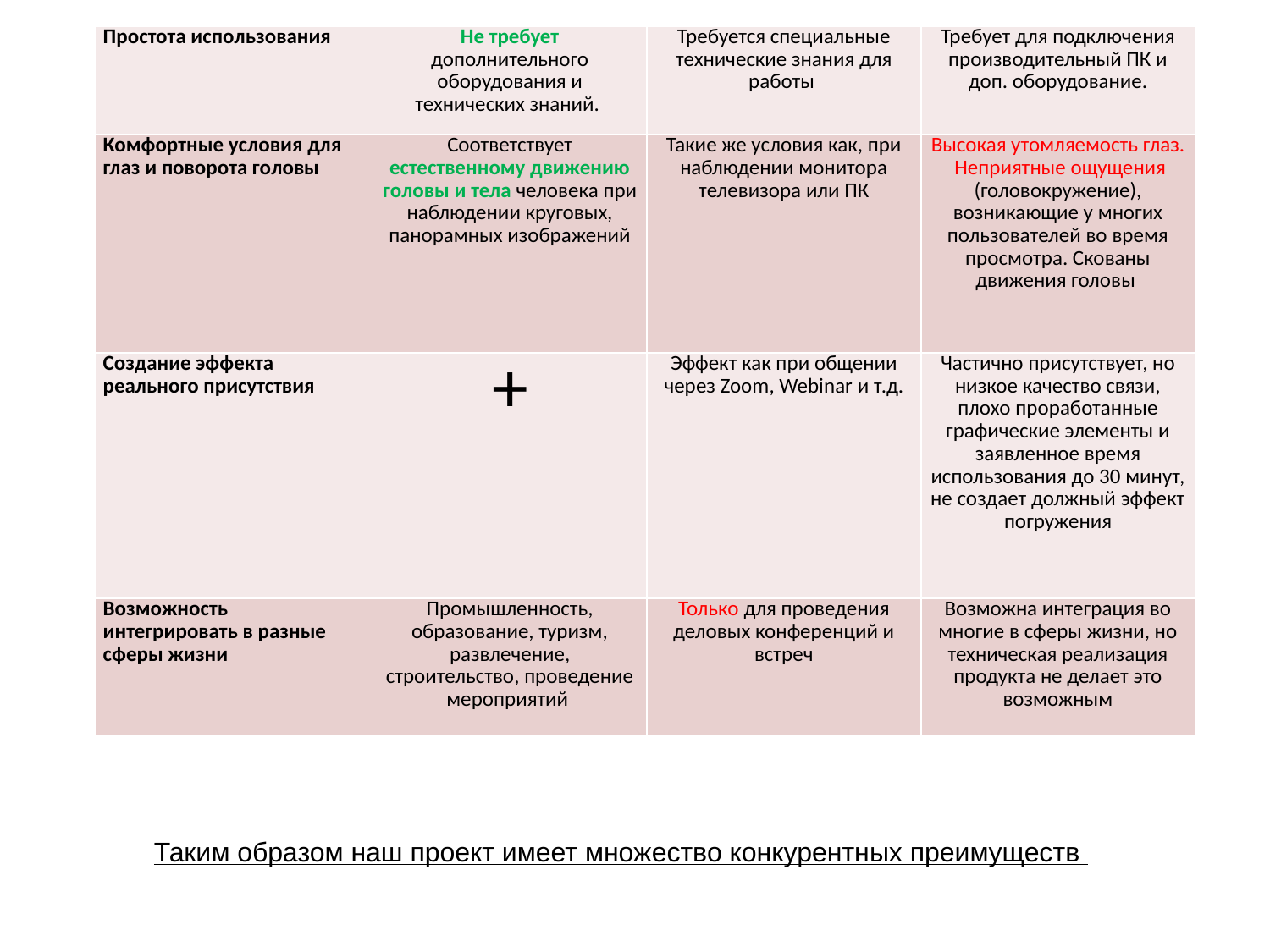

| Простота использования | Не требует дополнительного оборудования и технических знаний. | Требуется специальные технические знания для работы | Требует для подключения производительный ПК и доп. оборудование. |
| --- | --- | --- | --- |
| Комфортные условия для глаз и поворота головы | Соответствует естественному движению головы и тела человека при наблюдении круговых, панорамных изображений | Такие же условия как, при наблюдении монитора телевизора или ПК | Высокая утомляемость глаз.  Неприятные ощущения (головокружение), возникающие у многих пользователей во время просмотра. Скованы движения головы |
| Создание эффекта реального присутствия | + | Эффект как при общении через Zoom, Webinar и т.д. | Частично присутствует, но низкое качество связи, плохо проработанные графические элементы и заявленное время использования до 30 минут, не создает должный эффект погружения |
| Возможность интегрировать в разные сферы жизни | Промышленность, образование, туризм, развлечение, строительство, проведение мероприятий | Только для проведения деловых конференций и встреч | Возможна интеграция во многие в сферы жизни, но техническая реализация продукта не делает это возможным |
Таким образом наш проект имеет множество конкурентных преимуществ